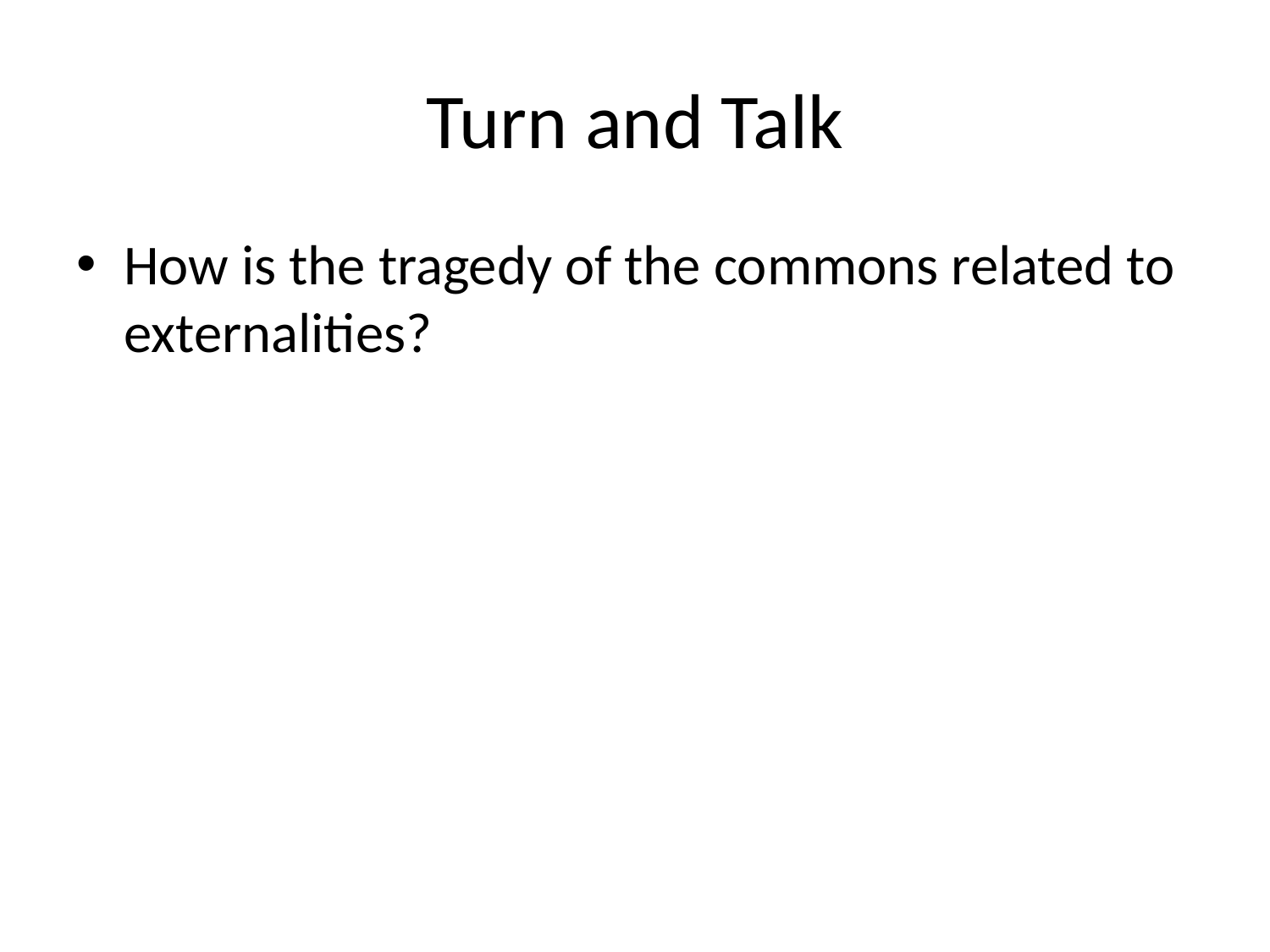

# Turn and Talk
How is the tragedy of the commons related to externalities?